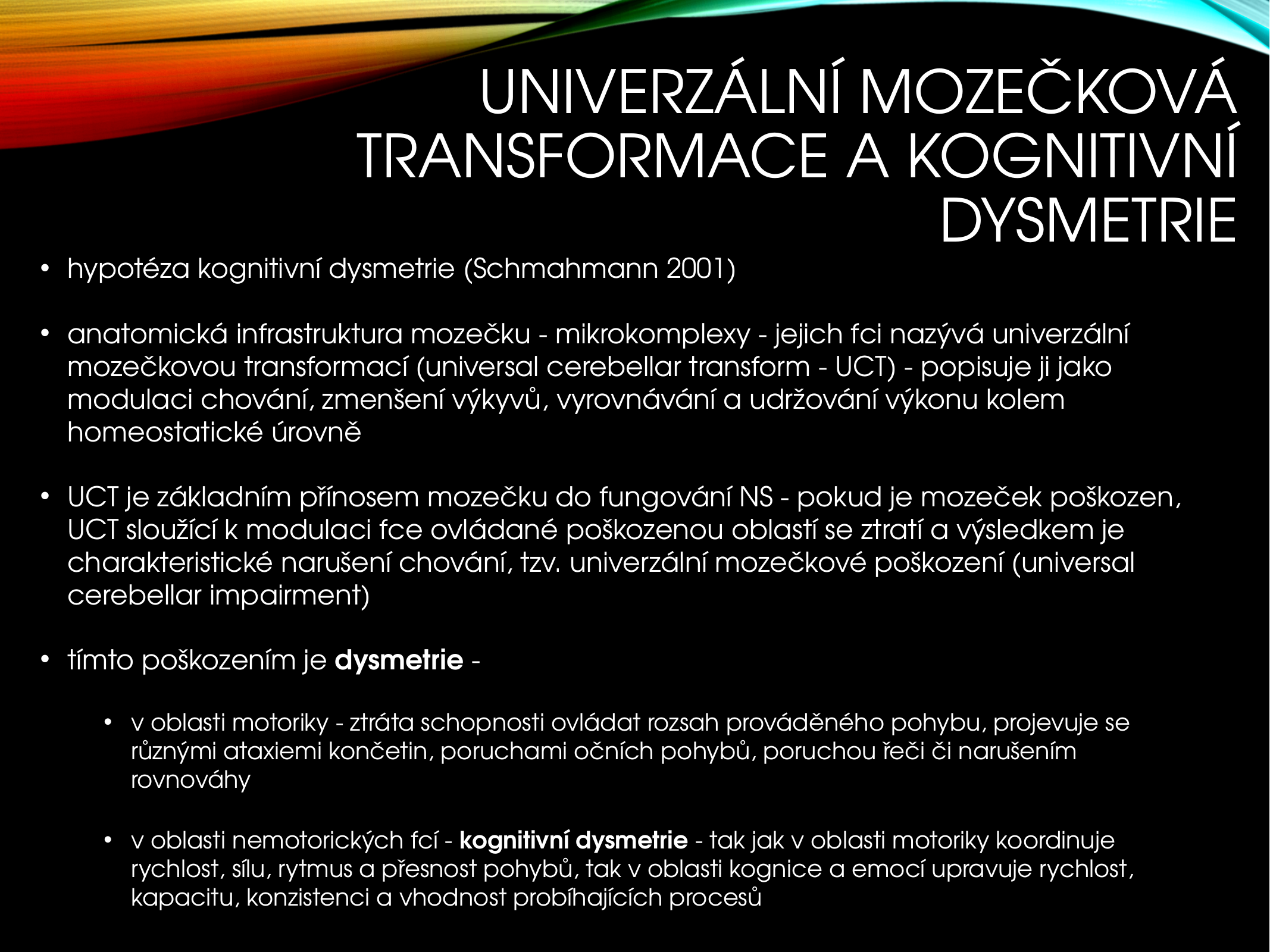

# Univerzální mozečková transformace a kognitivní dysmetrie
hypotéza kognitivní dysmetrie (Schmahmann 2001)
anatomická infrastruktura mozečku - mikrokomplexy - jejich fci nazývá univerzální mozečkovou transformací (universal cerebellar transform - UCT) - popisuje ji jako modulaci chování, zmenšení výkyvů, vyrovnávání a udržování výkonu kolem homeostatické úrovně
UCT je základním přínosem mozečku do fungování NS - pokud je mozeček poškozen, UCT sloužící k modulaci fce ovládané poškozenou oblastí se ztratí a výsledkem je charakteristické narušení chování, tzv. univerzální mozečkové poškození (universal cerebellar impairment)
tímto poškozením je dysmetrie -
v oblasti motoriky - ztráta schopnosti ovládat rozsah prováděného pohybu, projevuje se různými ataxiemi končetin, poruchami očních pohybů, poruchou řeči či narušením rovnováhy
v oblasti nemotorických fcí - kognitivní dysmetrie - tak jak v oblasti motoriky koordinuje rychlost, sílu, rytmus a přesnost pohybů, tak v oblasti kognice a emocí upravuje rychlost, kapacitu, konzistenci a vhodnost probíhajících procesů